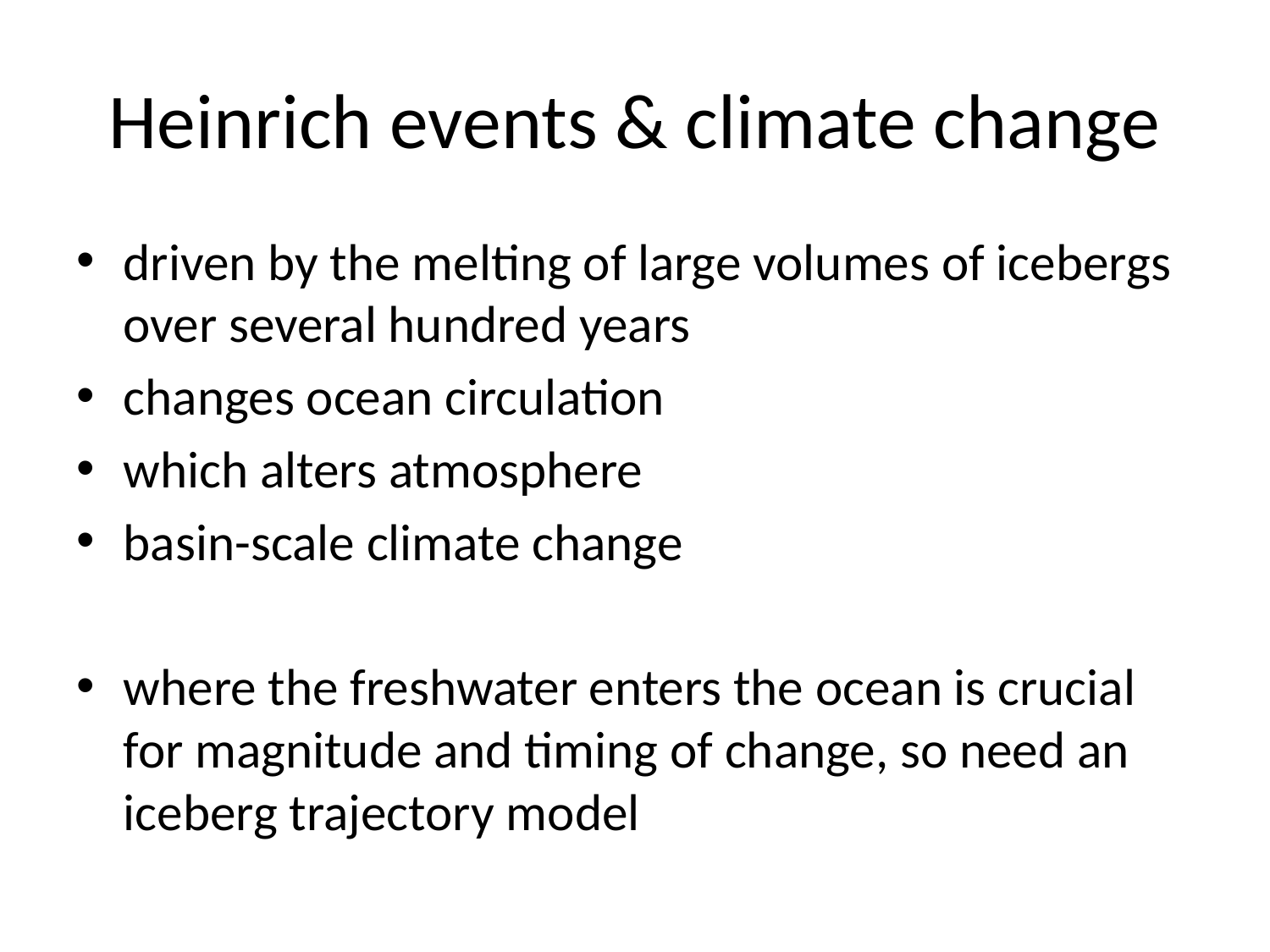

# Heinrich events & climate change
driven by the melting of large volumes of icebergs over several hundred years
changes ocean circulation
which alters atmosphere
basin-scale climate change

where the freshwater enters the ocean is crucial for magnitude and timing of change, so need an iceberg trajectory model